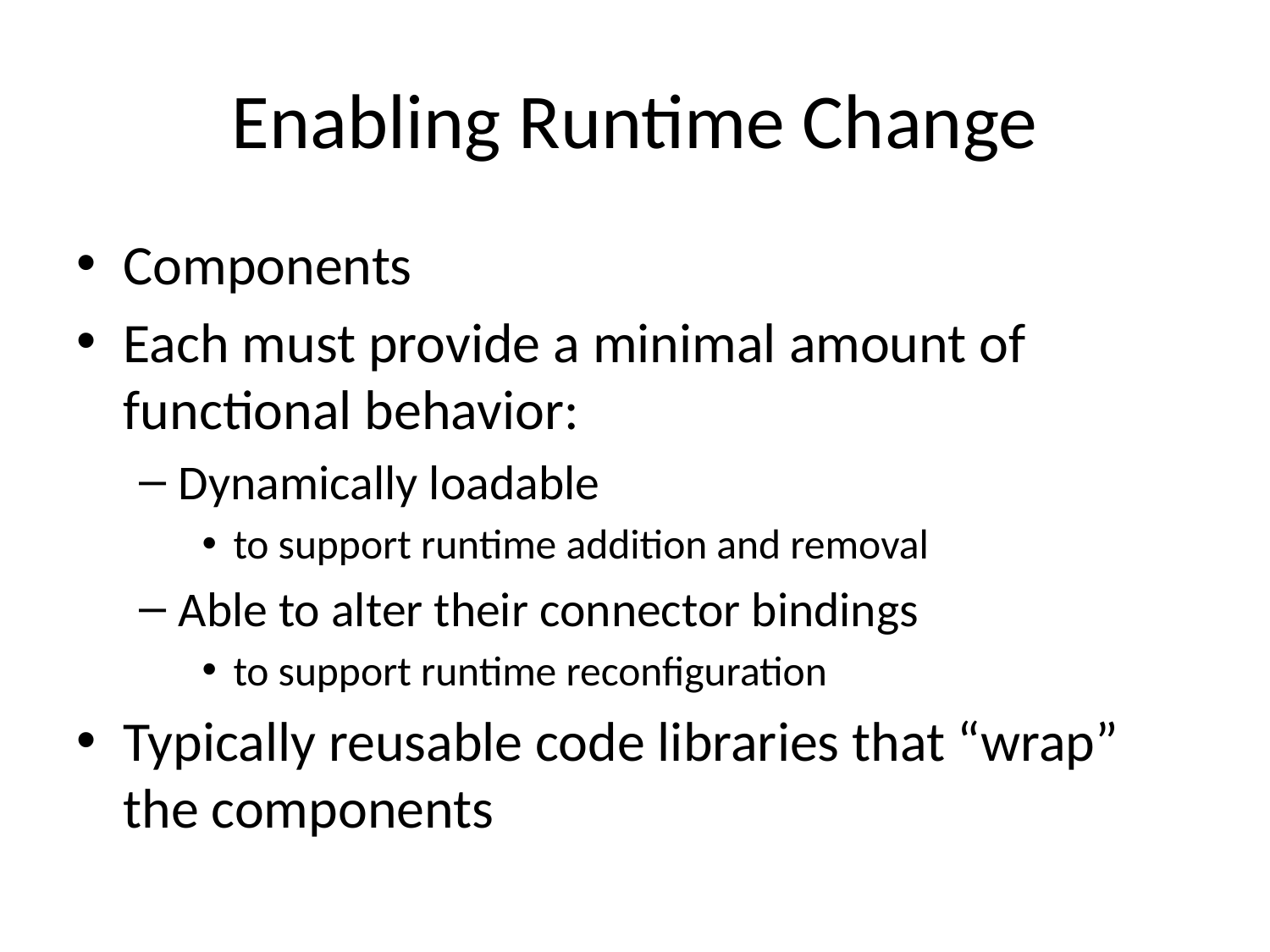

# Enabling Runtime Change
Components
Each must provide a minimal amount of functional behavior:
Dynamically loadable
to support runtime addition and removal
Able to alter their connector bindings
to support runtime reconfiguration
Typically reusable code libraries that “wrap” the components